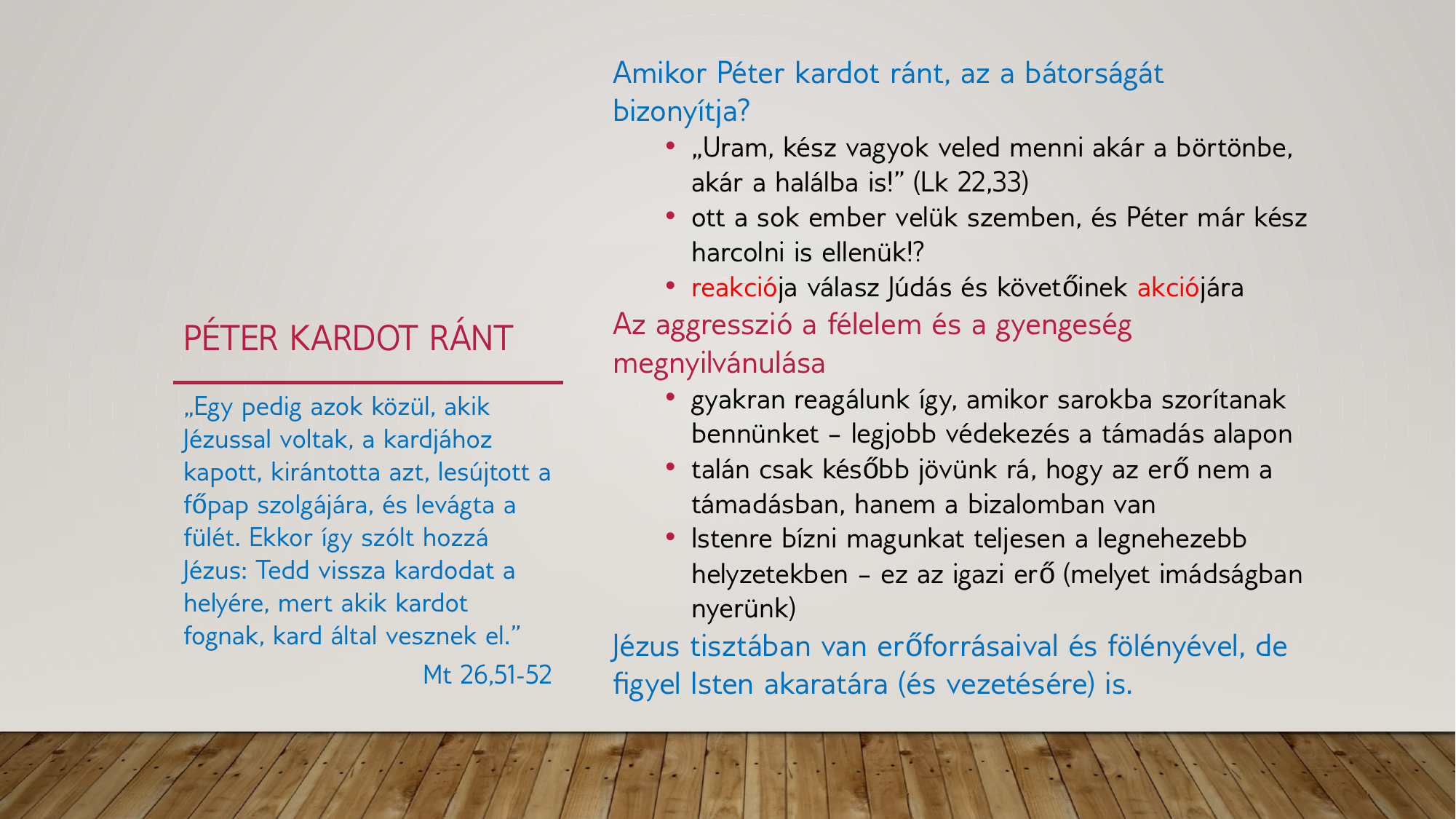

Amikor Péter kardot ránt, az a bátorságát bizonyítja?
„Uram, kész vagyok veled menni akár a börtönbe, akár a halálba is!” (Lk 22,33)
ott a sok ember velük szemben, és Péter már kész harcolni is ellenük!?
reakciója válasz Júdás és követőinek akciójára
Az aggresszió a félelem és a gyengeség megnyilvánulása
gyakran reagálunk így, amikor sarokba szorítanak bennünket – legjobb védekezés a támadás alapon
talán csak később jövünk rá, hogy az erő nem a támadásban, hanem a bizalomban van
Istenre bízni magunkat teljesen a legnehezebb helyzetekben – ez az igazi erő (melyet imádságban nyerünk)
Jézus tisztában van erőforrásaival és fölényével, de figyel Isten akaratára (és vezetésére) is.
# Péter kardot ránt
„Egy pedig azok közül, akik Jézussal voltak, a kardjához kapott, kirántotta azt, lesújtott a főpap szolgájára, és levágta a fülét. Ekkor így szólt hozzá Jézus: Tedd vissza kardodat a helyére, mert akik kardot fognak, kard által vesznek el.”
Mt 26,51-52